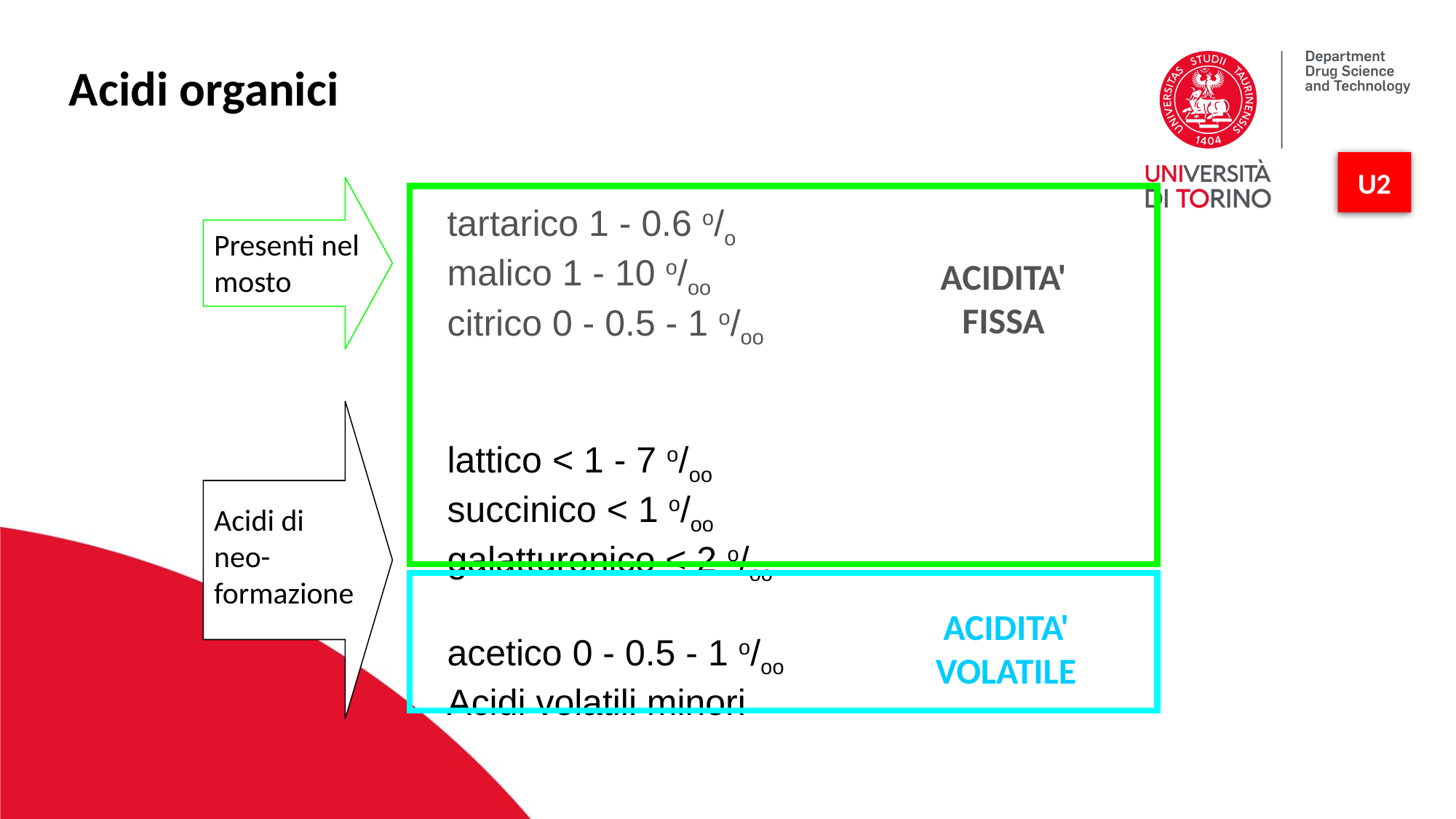

Acidi organici

tartarico 1 - 0.6 o/o
malico 1 - 10 o/oo
citrico 0 - 0.5 - 1 o/oo

lattico < 1 - 7 o/oo
succinico < 1 o/oo
galatturonico < 2 o/oo

acetico 0 - 0.5 - 1 o/oo
Acidi volatili minori
U2

Presenti nel mosto

ACIDITA'
FISSA

Acidi di neo-formazione

ACIDITA'
VOLATILE